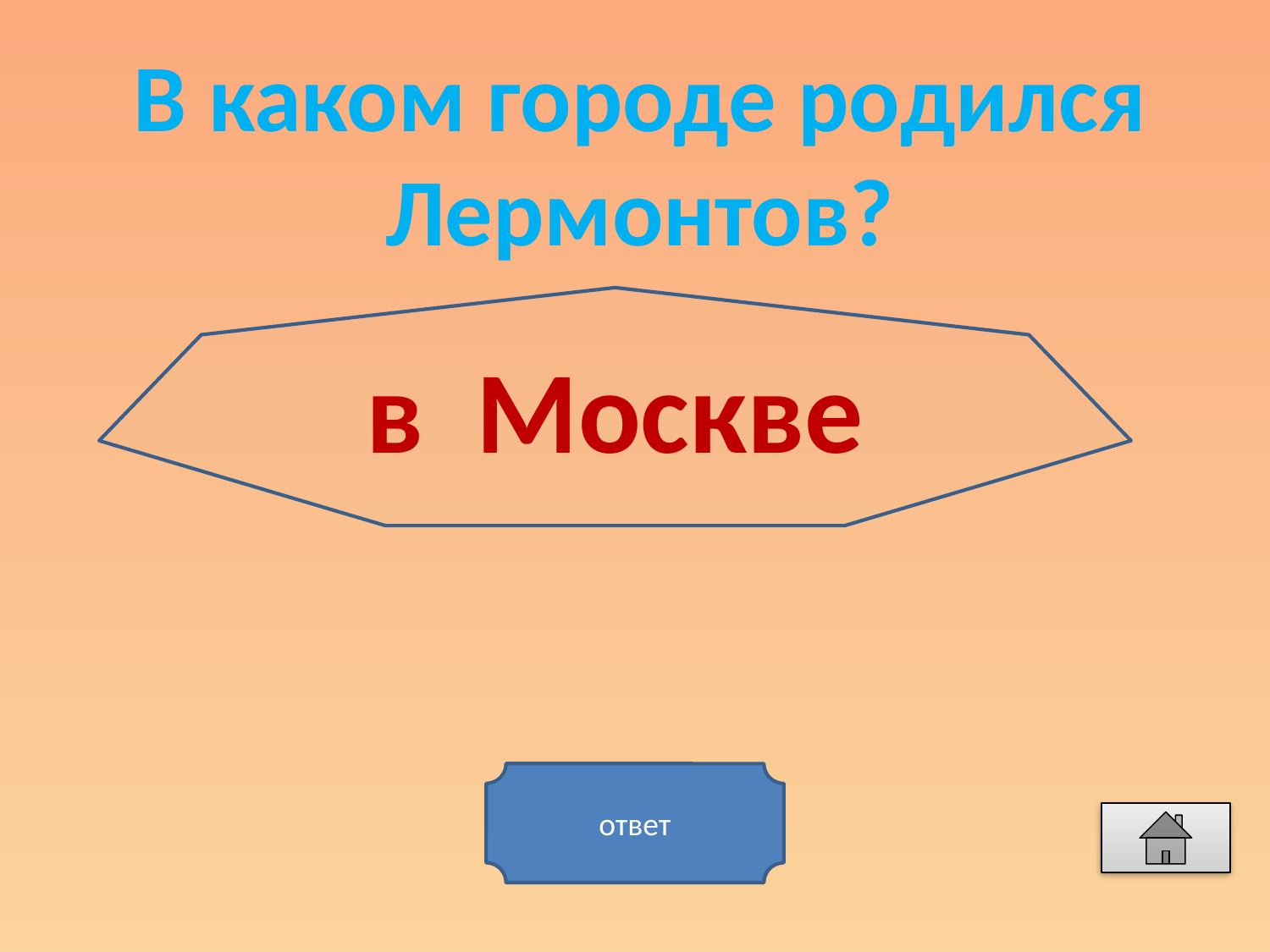

В каком городе родился Лермонтов?
в  Москве
ответ